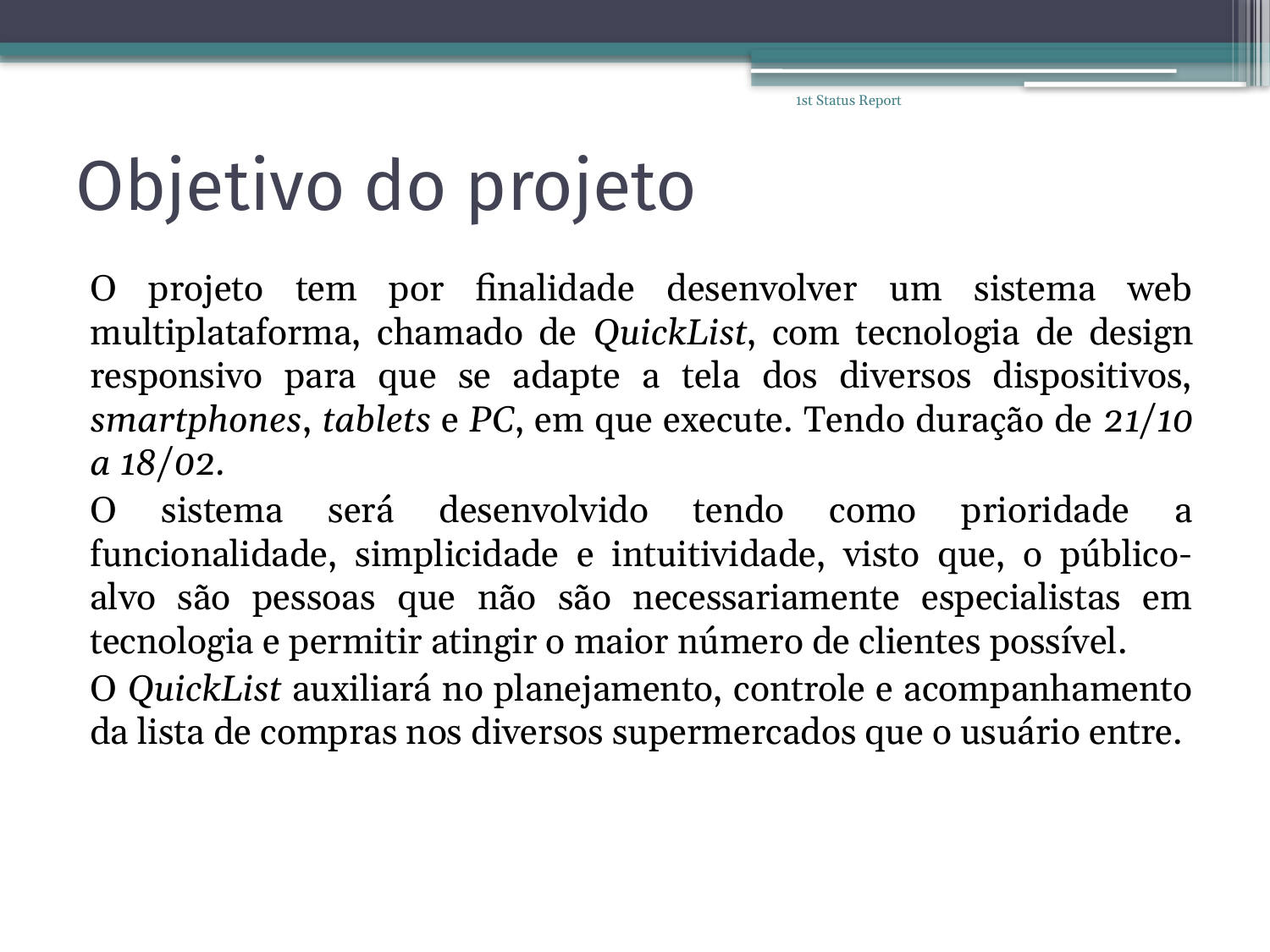

1st Status Report
# Objetivo do projeto
	O projeto tem por finalidade desenvolver um sistema web multiplataforma, chamado de QuickList, com tecnologia de design responsivo para que se adapte a tela dos diversos dispositivos, smartphones, tablets e PC, em que execute. Tendo duração de 21/10 a 18/02.
	O sistema será desenvolvido tendo como prioridade a funcionalidade, simplicidade e intuitividade, visto que, o público-alvo são pessoas que não são necessariamente especialistas em tecnologia e permitir atingir o maior número de clientes possível.
	O QuickList auxiliará no planejamento, controle e acompanhamento da lista de compras nos diversos supermercados que o usuário entre.